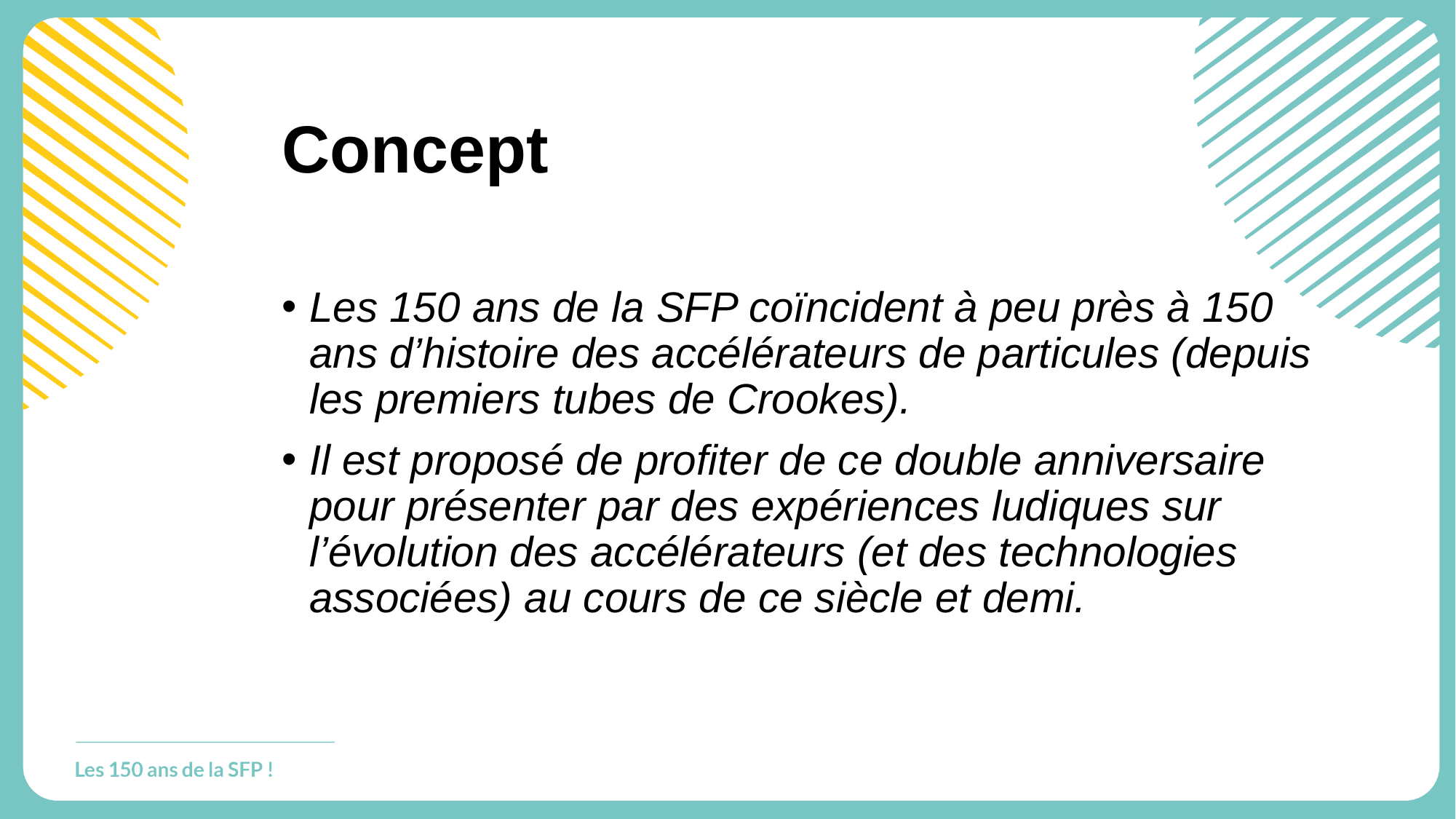

# Concept
Les 150 ans de la SFP coïncident à peu près à 150 ans d’histoire des accélérateurs de particules (depuis les premiers tubes de Crookes).
Il est proposé de profiter de ce double anniversaire pour présenter par des expériences ludiques sur l’évolution des accélérateurs (et des technologies associées) au cours de ce siècle et demi.